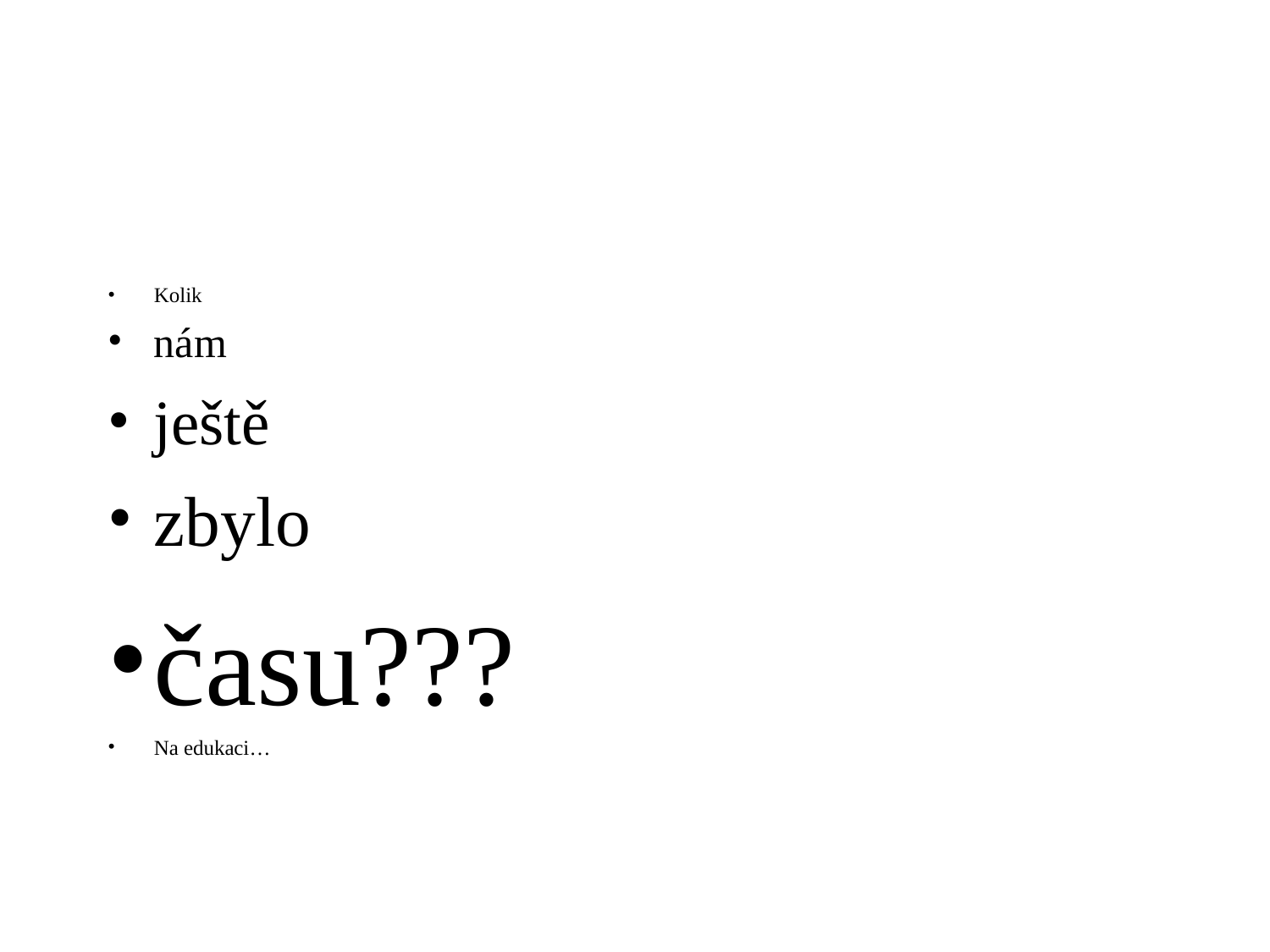

# Kolik
nám
ještě
zbylo
času???
Na edukaci…